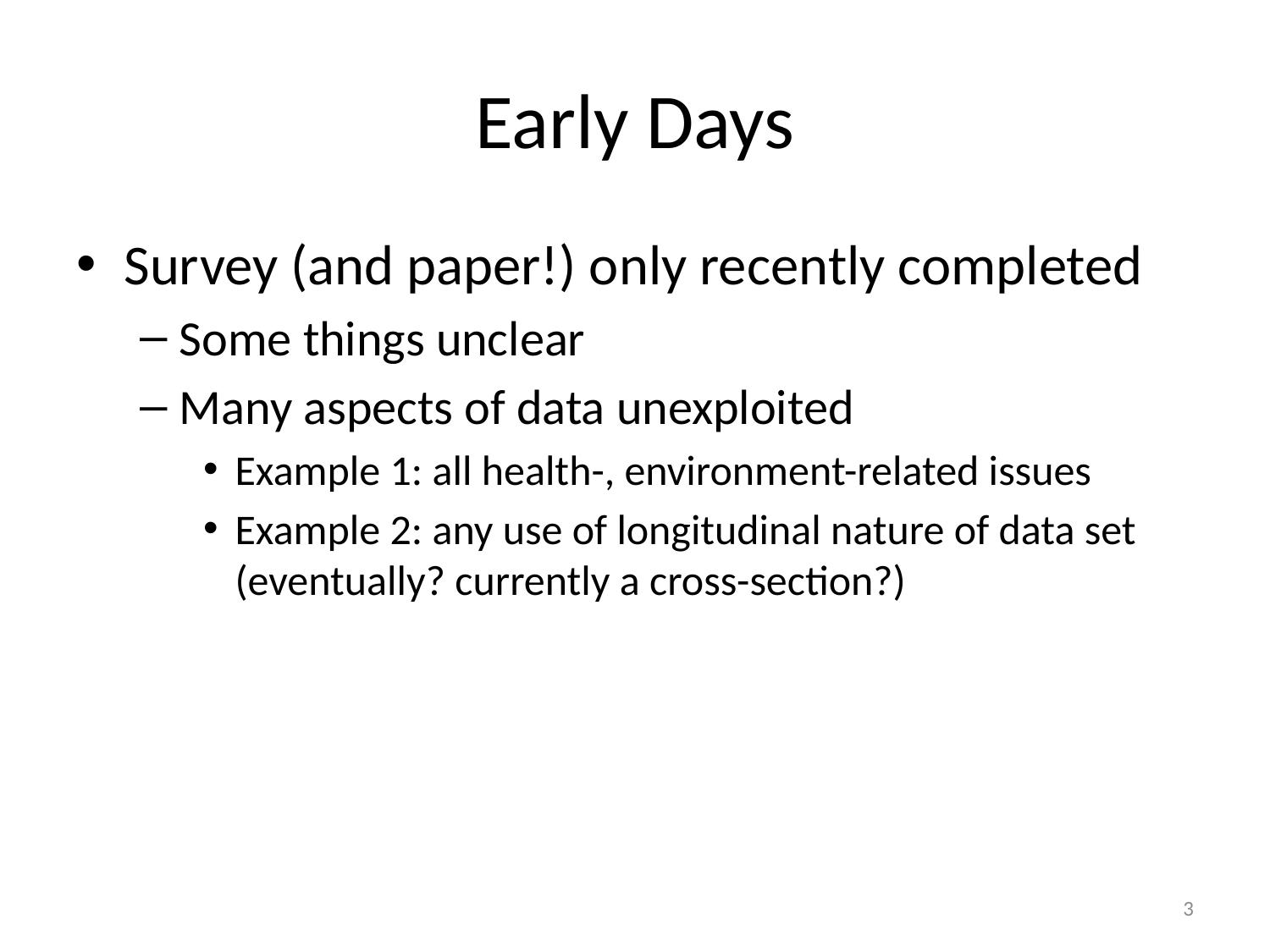

# Early Days
Survey (and paper!) only recently completed
Some things unclear
Many aspects of data unexploited
Example 1: all health-, environment-related issues
Example 2: any use of longitudinal nature of data set (eventually? currently a cross-section?)

3